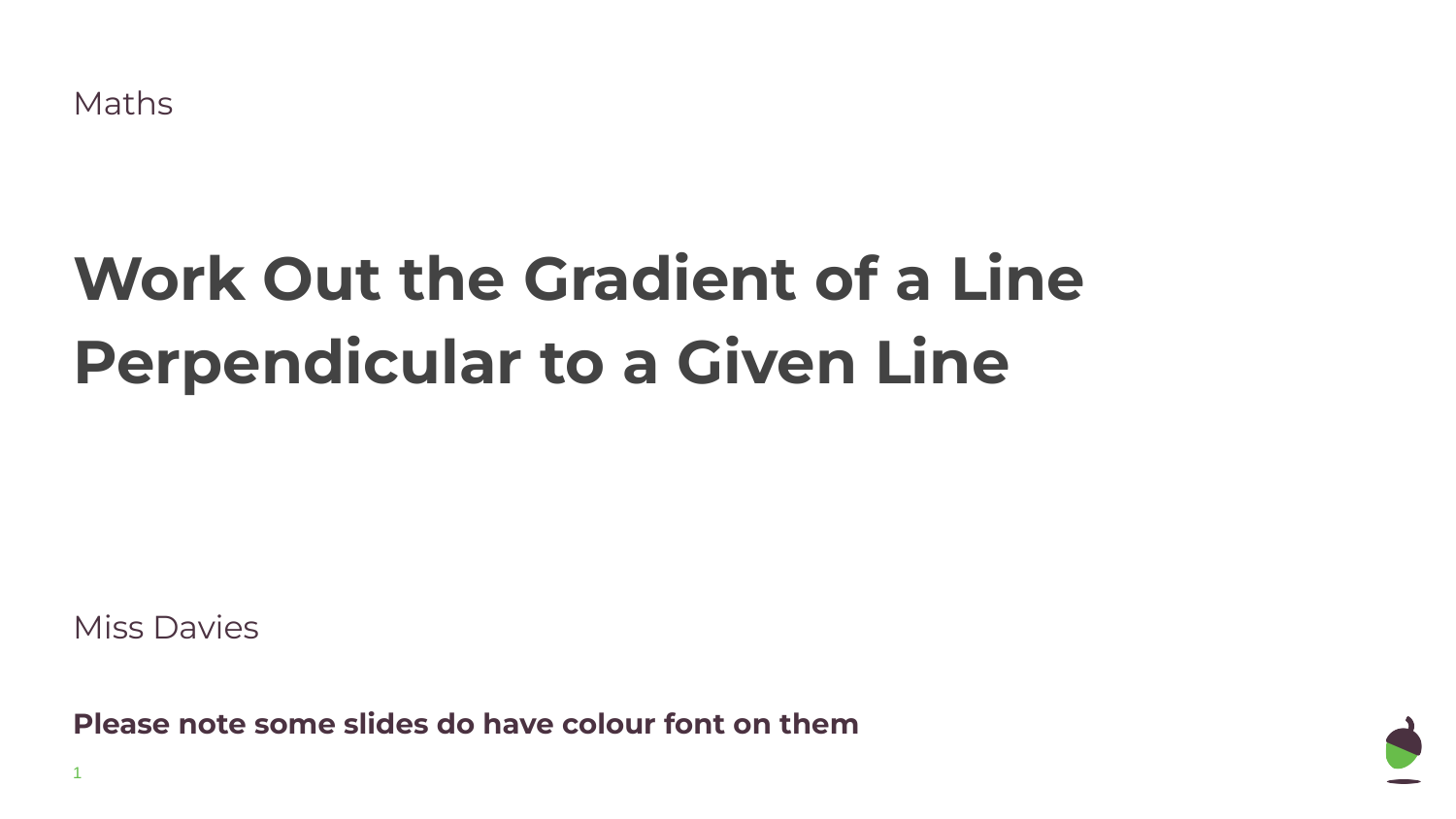

Maths
Work Out the Gradient of a Line Perpendicular to a Given Line

Miss Davies

Please note some slides do have colour font on them

1